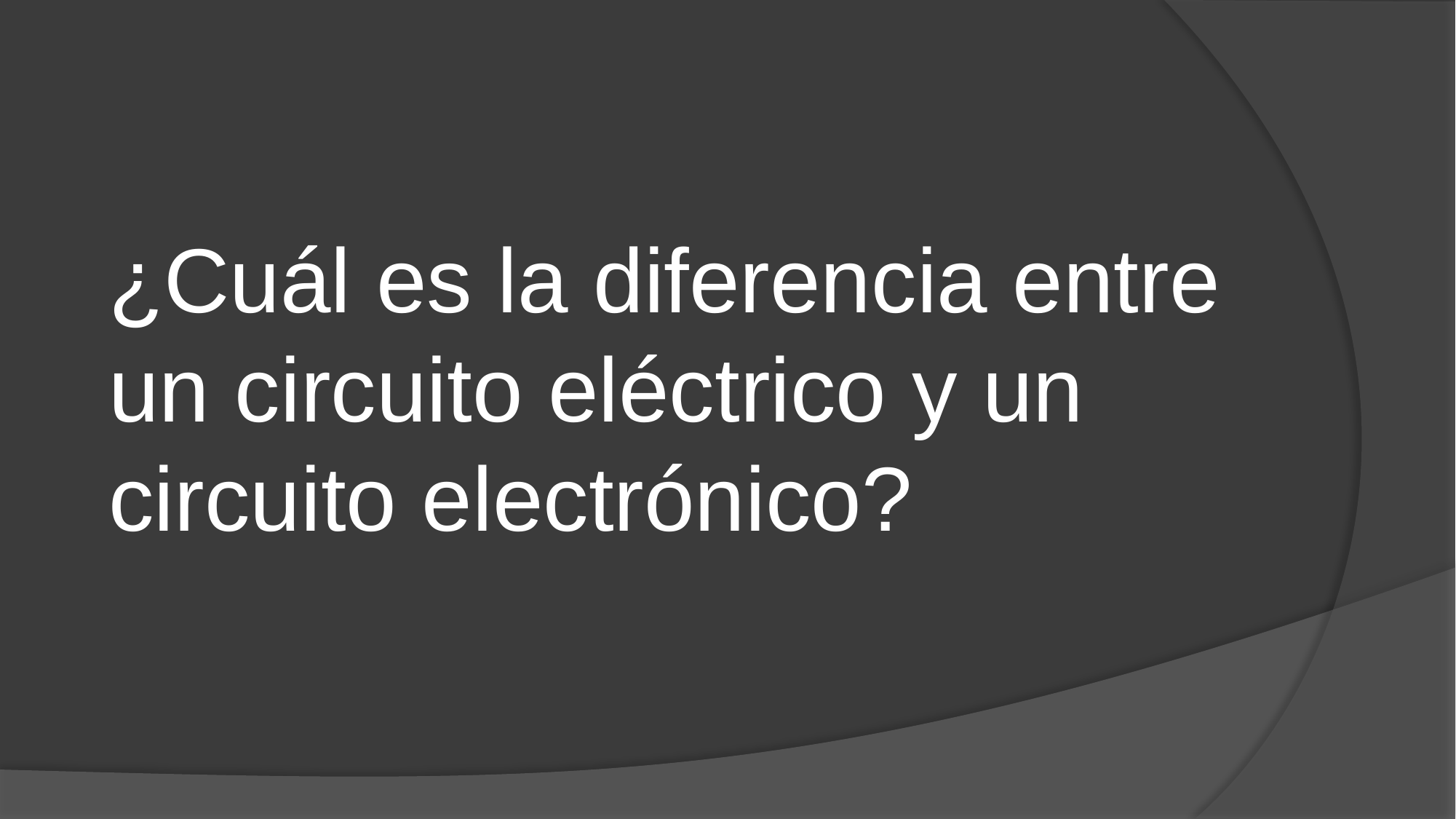

# ¿Cuál es la diferencia entre un circuito eléctrico y un circuito electrónico?